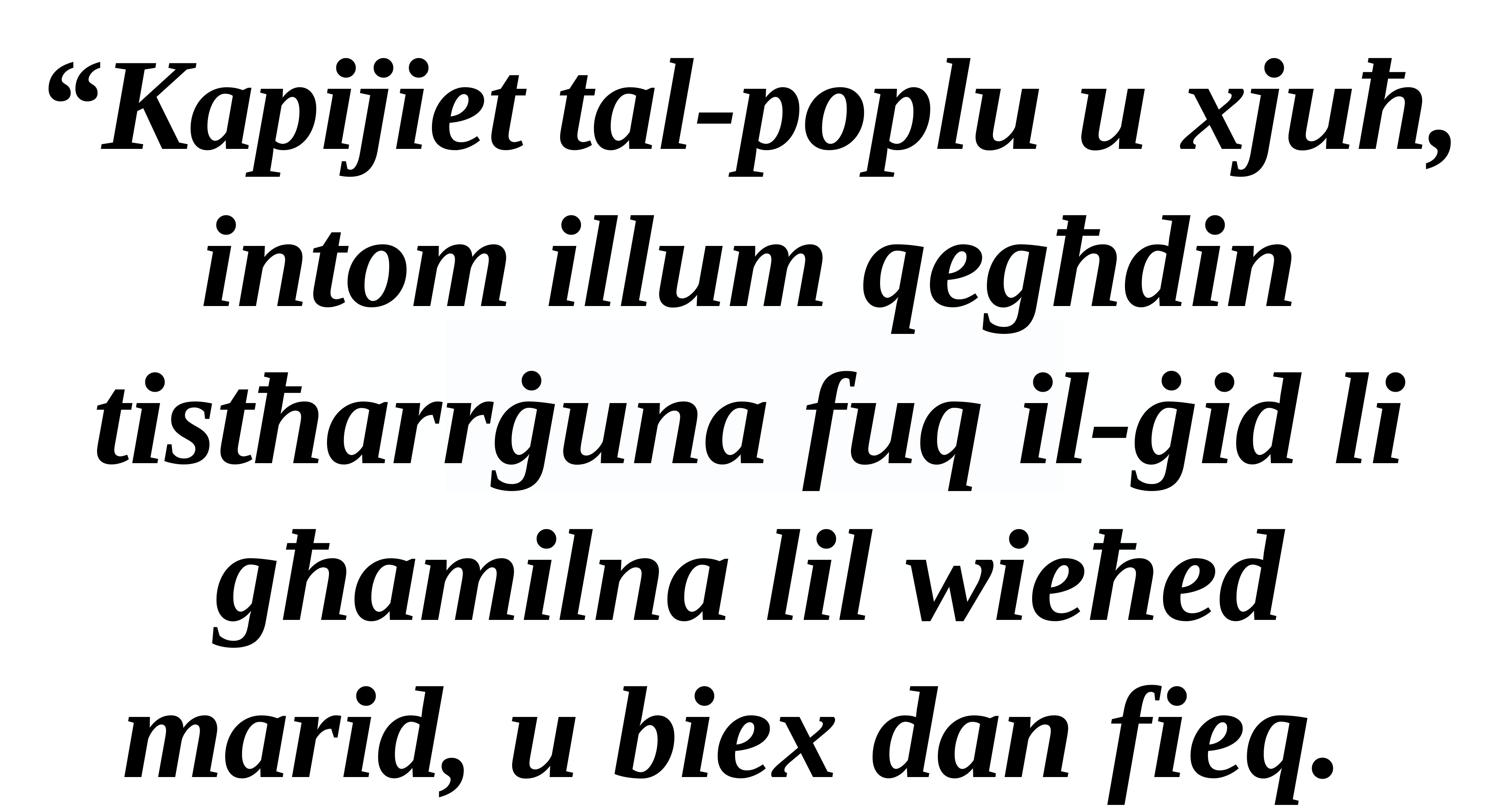

“Kapijiet tal-poplu u xjuħ, intom illum qegħdin tistħarrġuna fuq il-ġid li għamilna lil wieħed marid, u biex dan fieq.